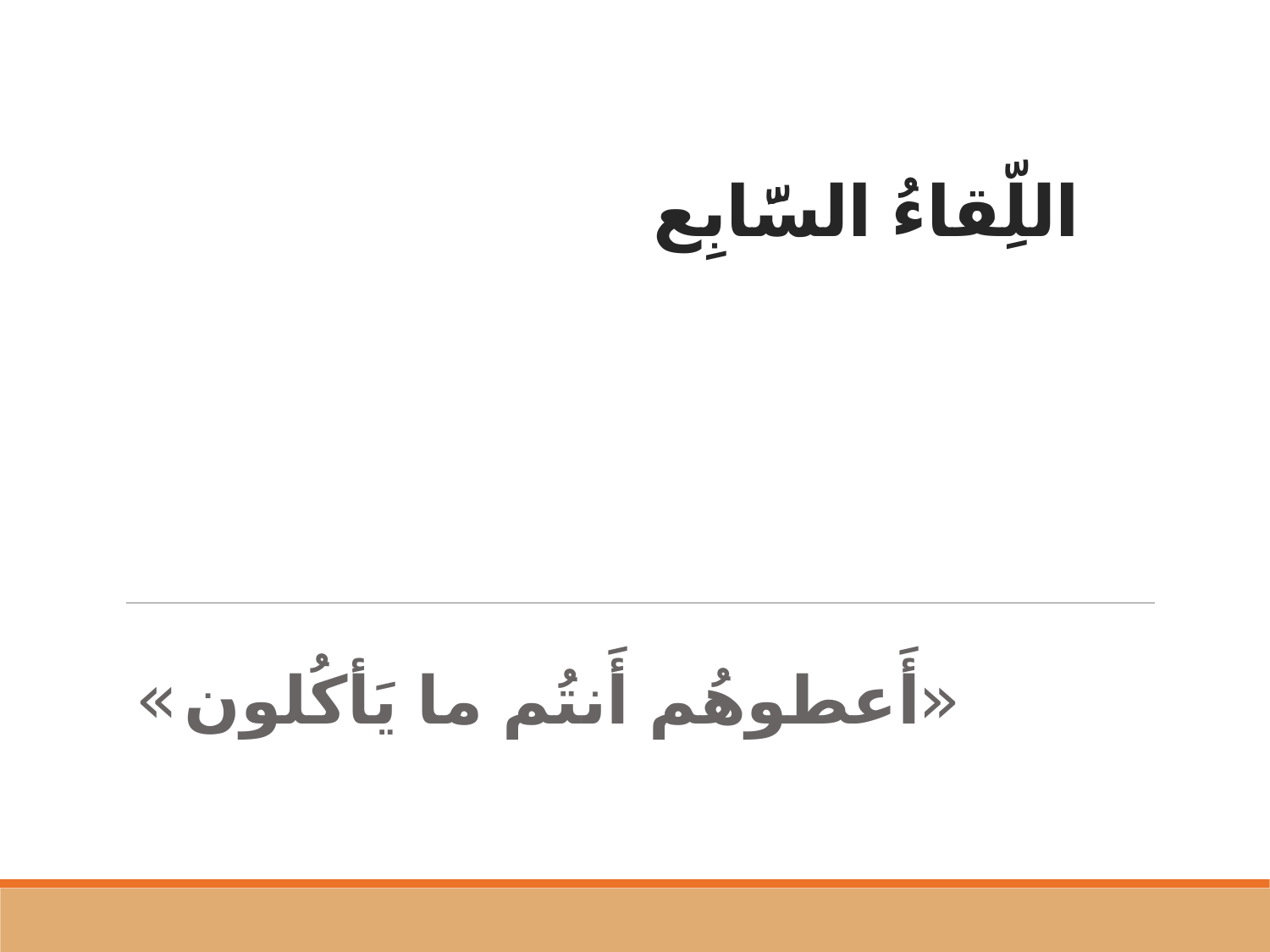

# اللِّقاءُ السَّابِع
«أَعطوهُم أَنتُم ما يَأكُلون»